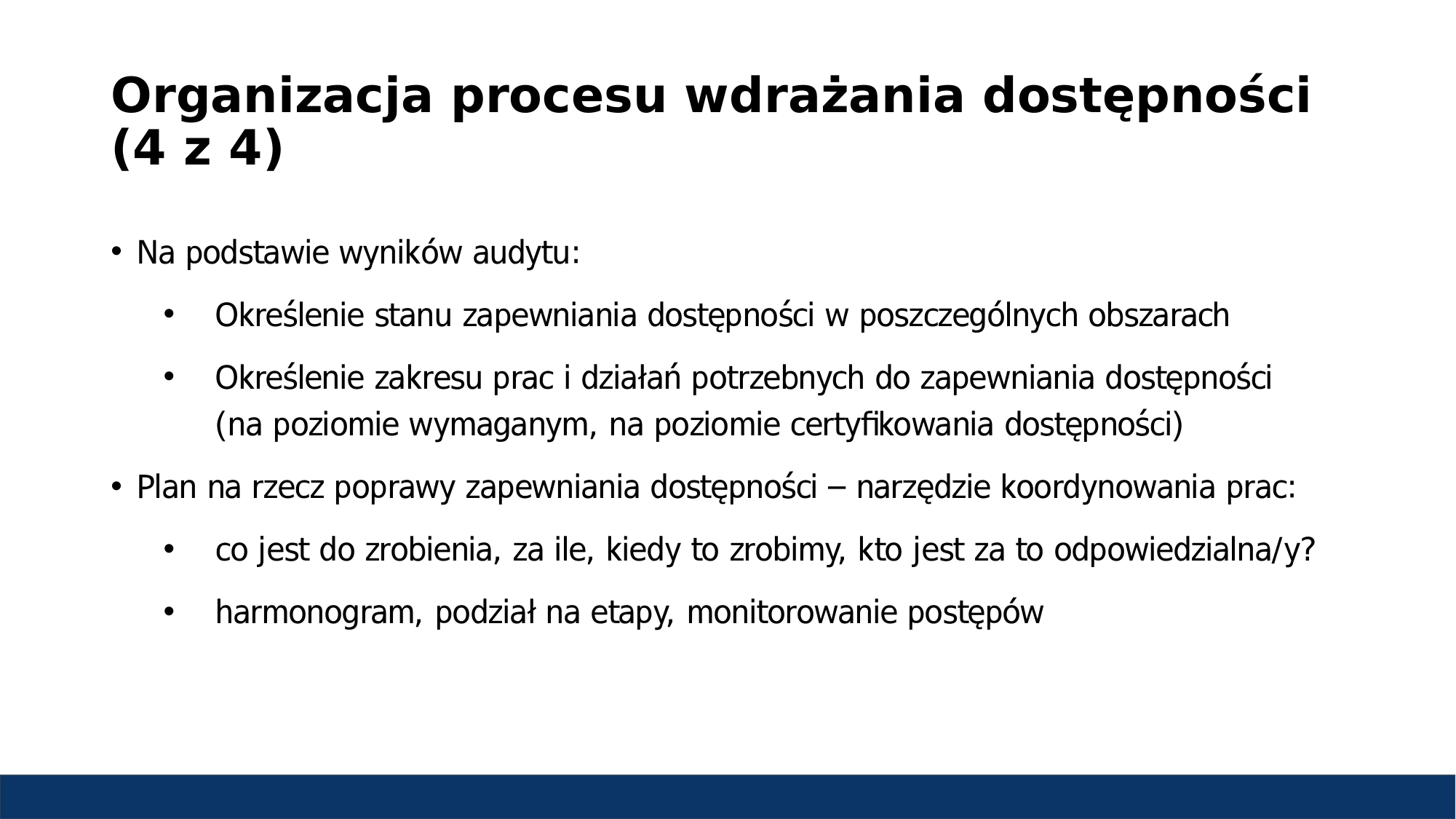

# Organizacja procesu wdrażania dostępności (4 z 4)
Na podstawie wyników audytu:
Określenie stanu zapewniania dostępności w poszczególnych obszarach
Określenie zakresu prac i działań potrzebnych do zapewniania dostępności (na poziomie wymaganym, na poziomie certyfikowania dostępności)
Plan na rzecz poprawy zapewniania dostępności – narzędzie koordynowania prac:
co jest do zrobienia, za ile, kiedy to zrobimy, kto jest za to odpowiedzialna/y?
harmonogram, podział na etapy, monitorowanie postępów